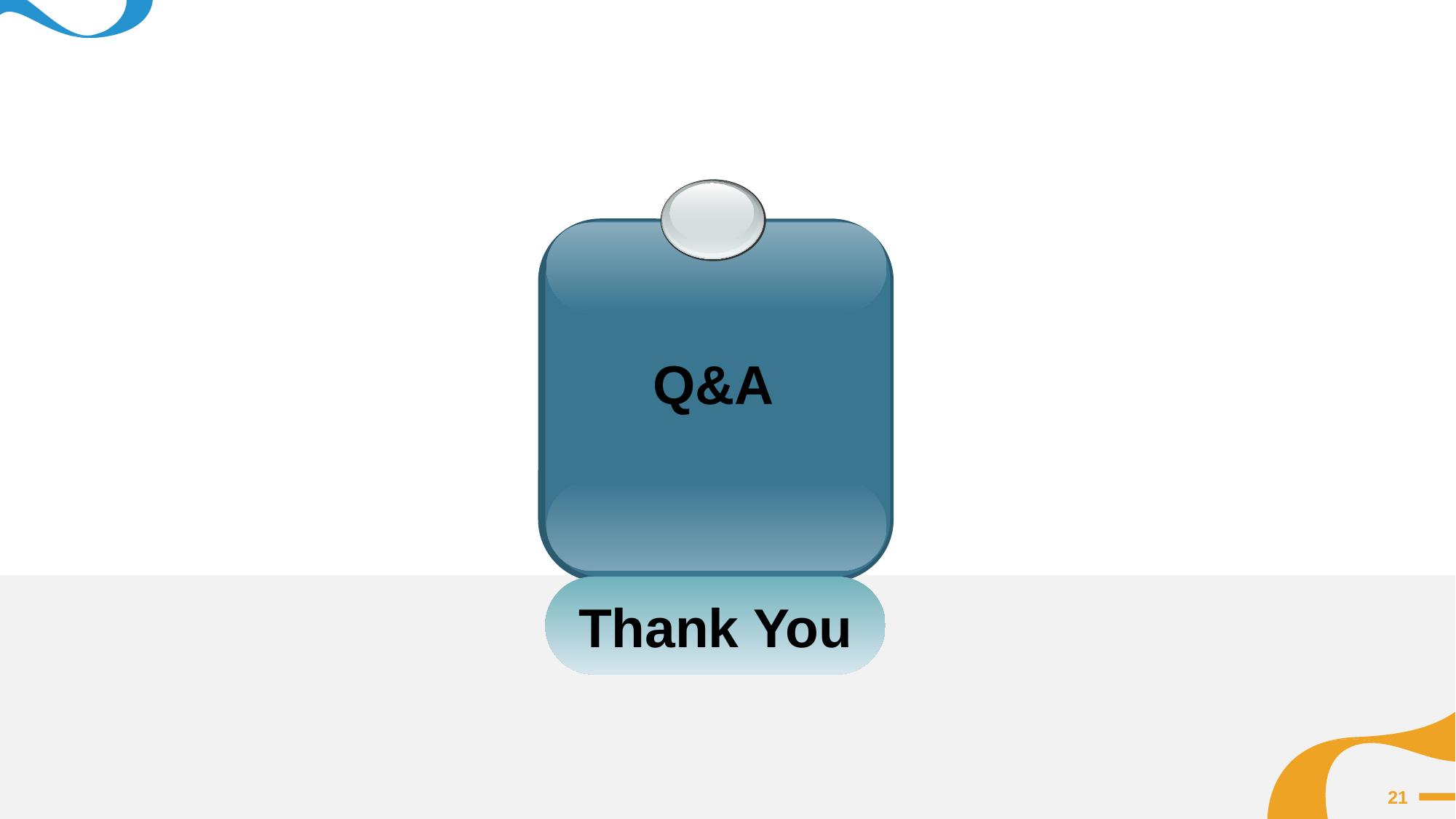

Thank You
Q & A
Q&A

21